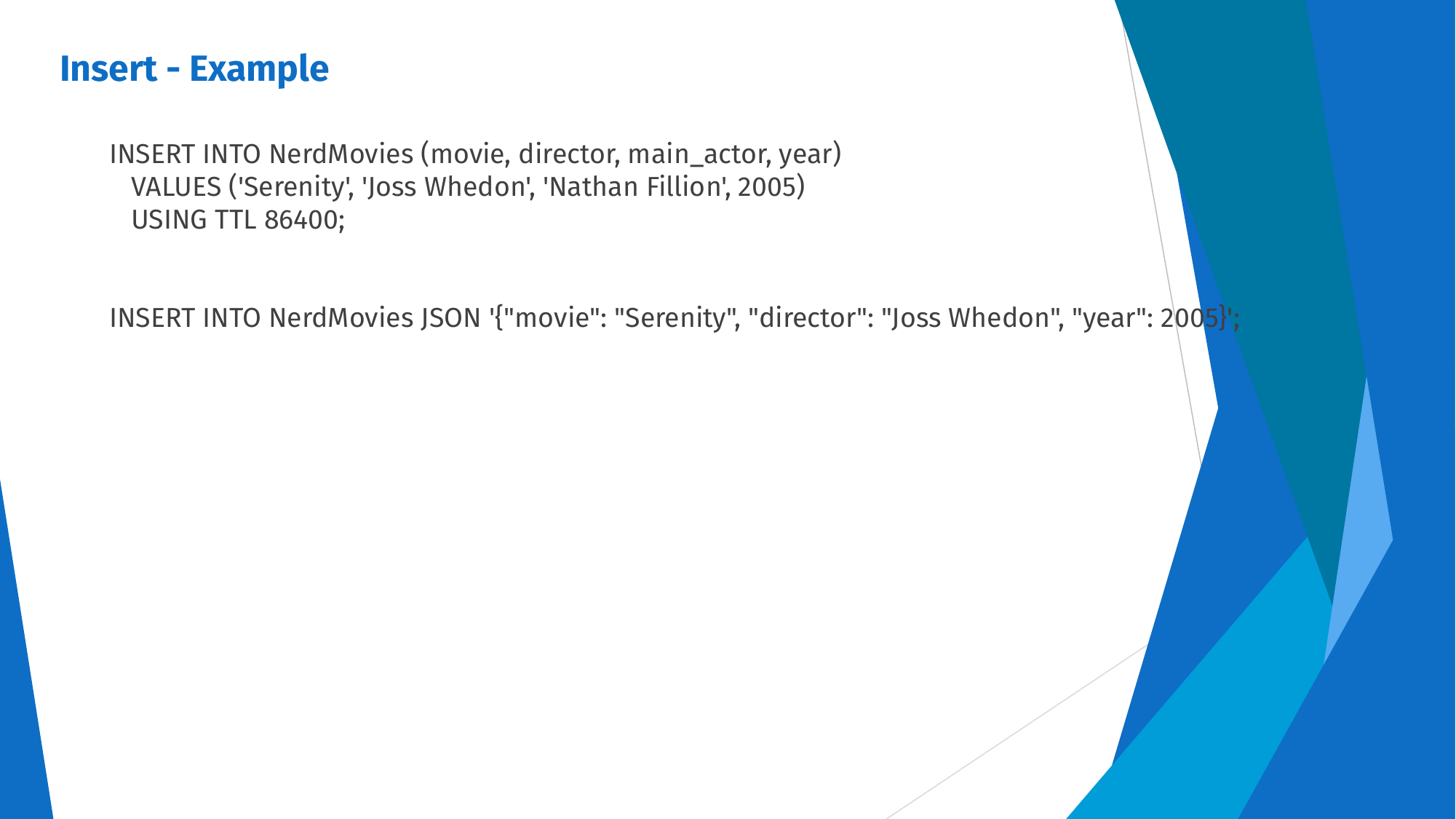

# Insert - Example
INSERT INTO NerdMovies (movie, director, main_actor, year)
   VALUES ('Serenity', 'Joss Whedon', 'Nathan Fillion', 2005)
   USING TTL 86400;

INSERT INTO NerdMovies JSON '{"movie": "Serenity", "director": "Joss Whedon", "year": 2005}';